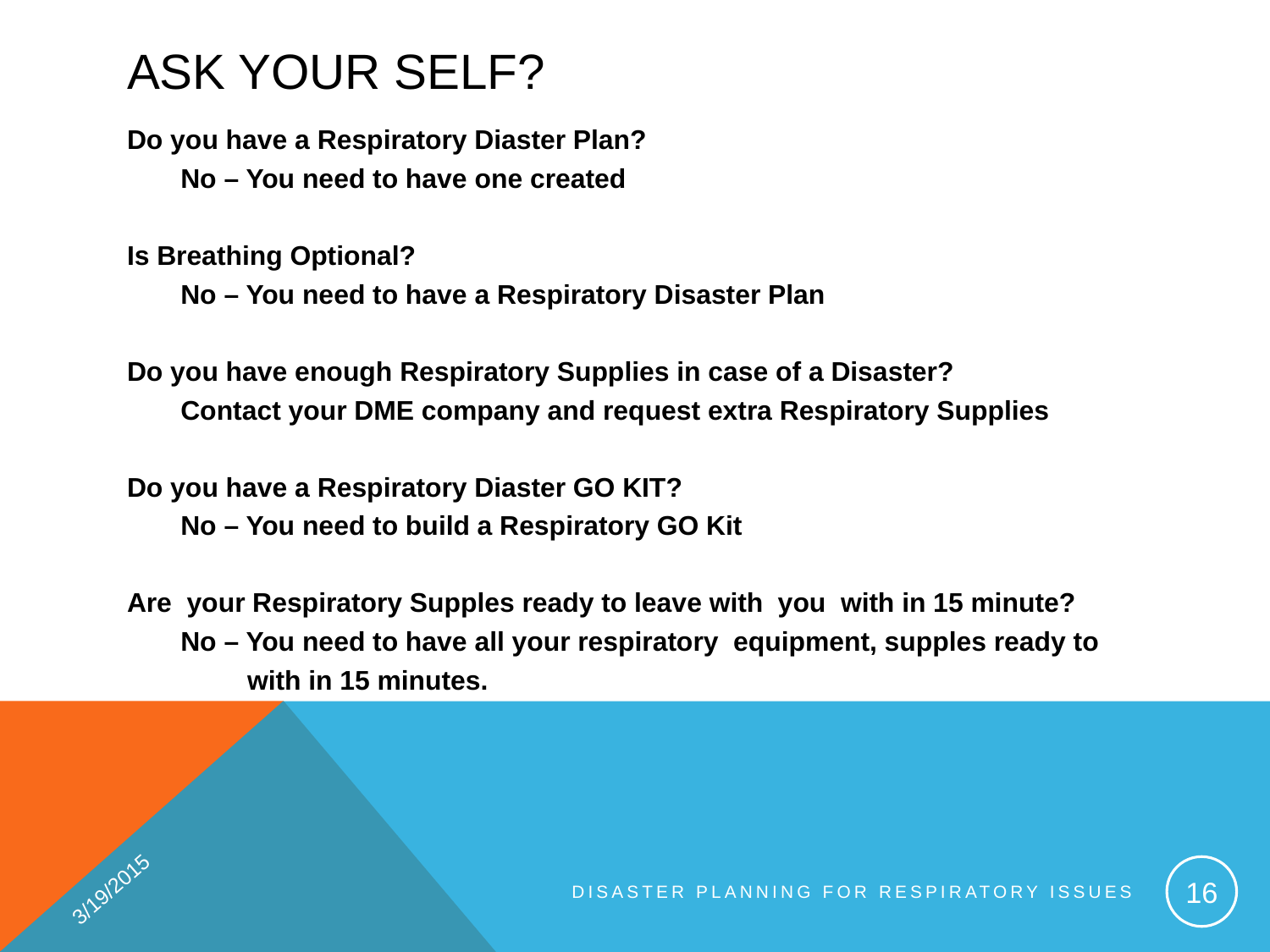

# Ask Your Self?
Do you have a Respiratory Diaster Plan?
		No – You need to have one created

Is Breathing Optional?
		No – You need to have a Respiratory Disaster Plan

Do you have enough Respiratory Supplies in case of a Disaster?
		Contact your DME company and request extra Respiratory Supplies

Do you have a Respiratory Diaster GO KIT?
		No – You need to build a Respiratory GO Kit

Are  your Respiratory Supples ready to leave with  you  with in 15 minute?
		No – You need to have all your respiratory  equipment, supples ready to
		         with in 15 minutes.

3/19/2015
16
Disaster Planning for Respiratory Issues